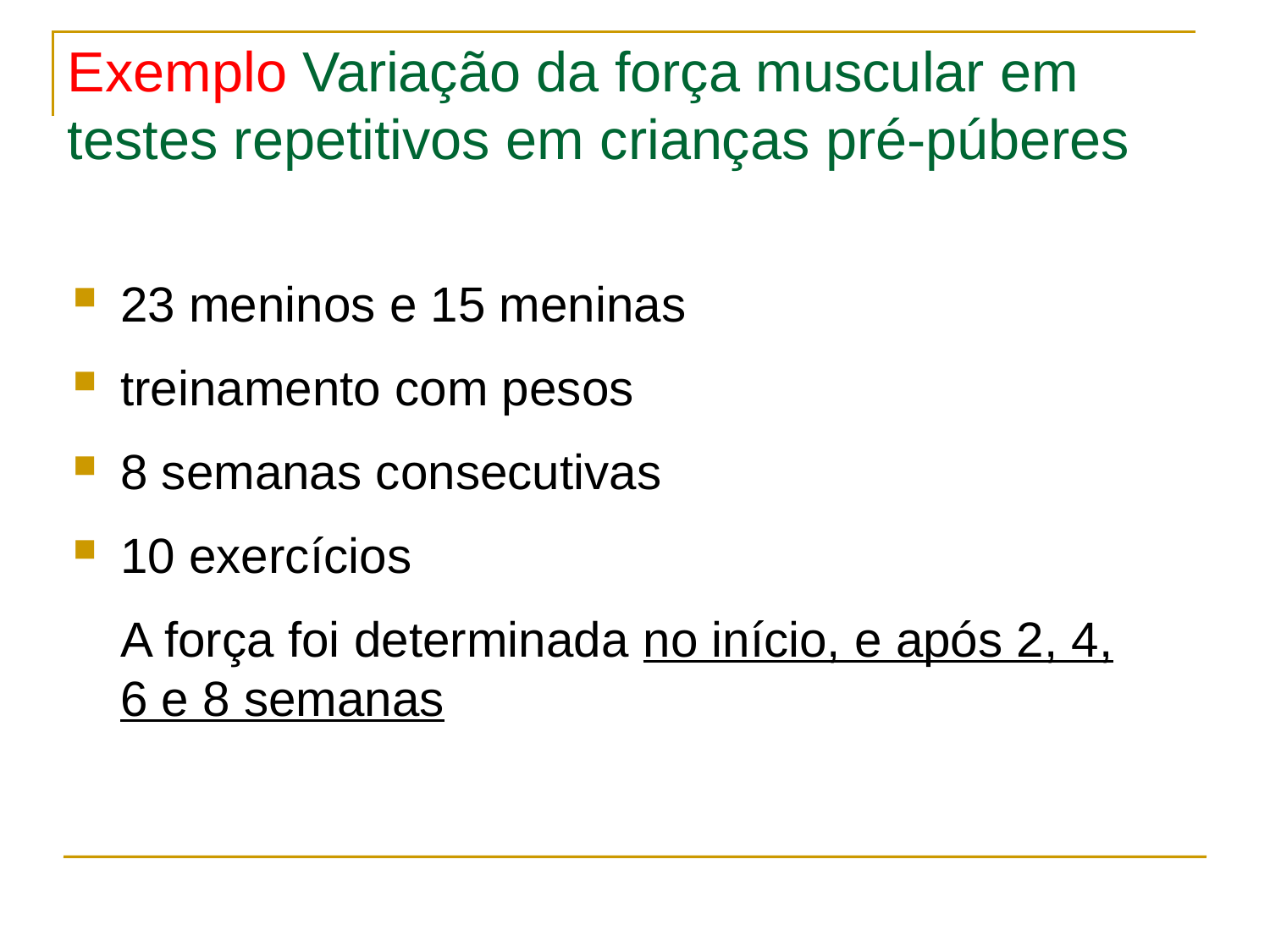

# Exemplo Variação da força muscular em testes repetitivos em crianças pré-púberes
23 meninos e 15 meninas
treinamento com pesos
8 semanas consecutivas
10 exercícios
	A força foi determinada no início, e após 2, 4, 6 e 8 semanas